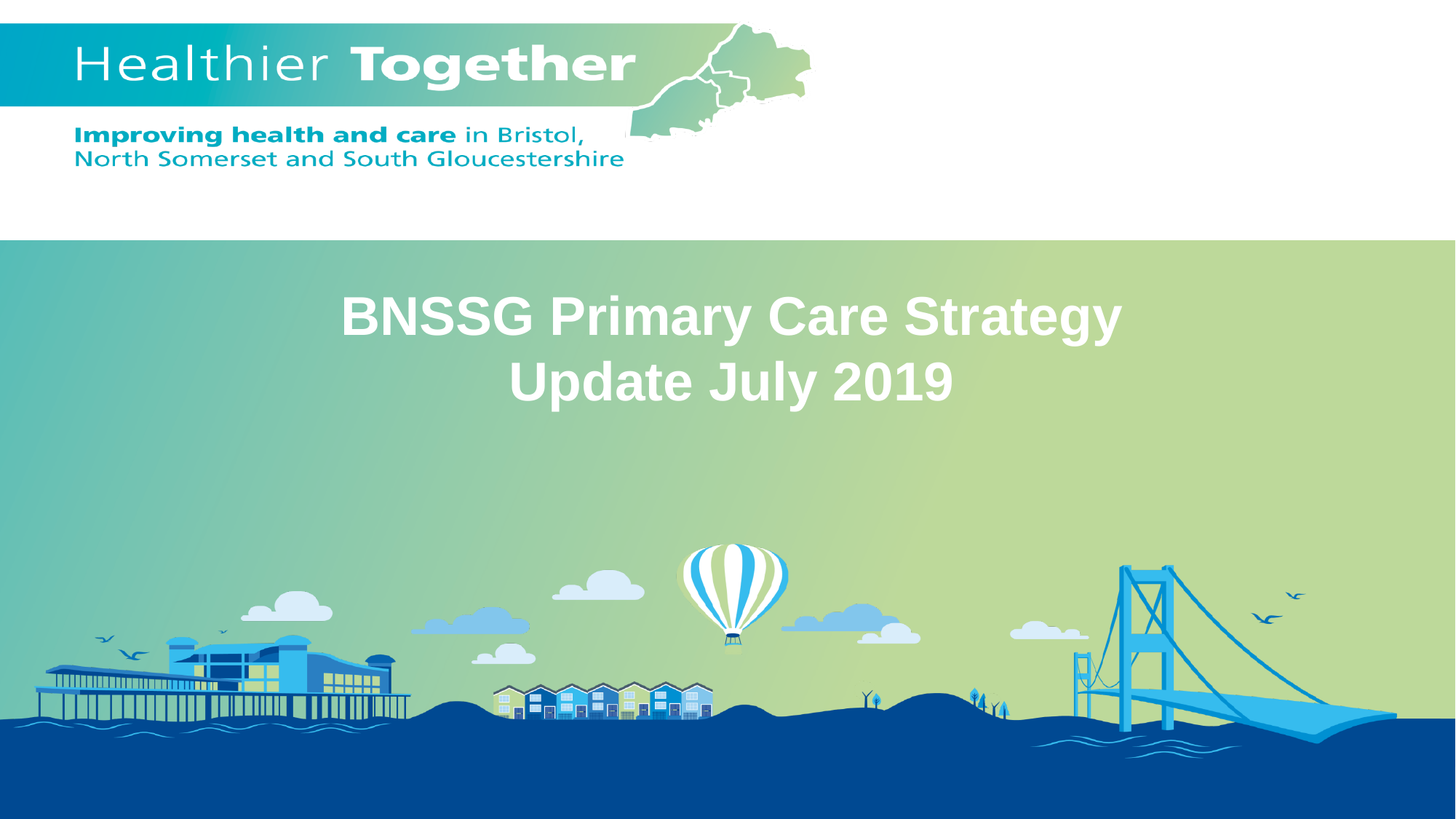

BNSSG Primary Care Strategy
 Update July 2019